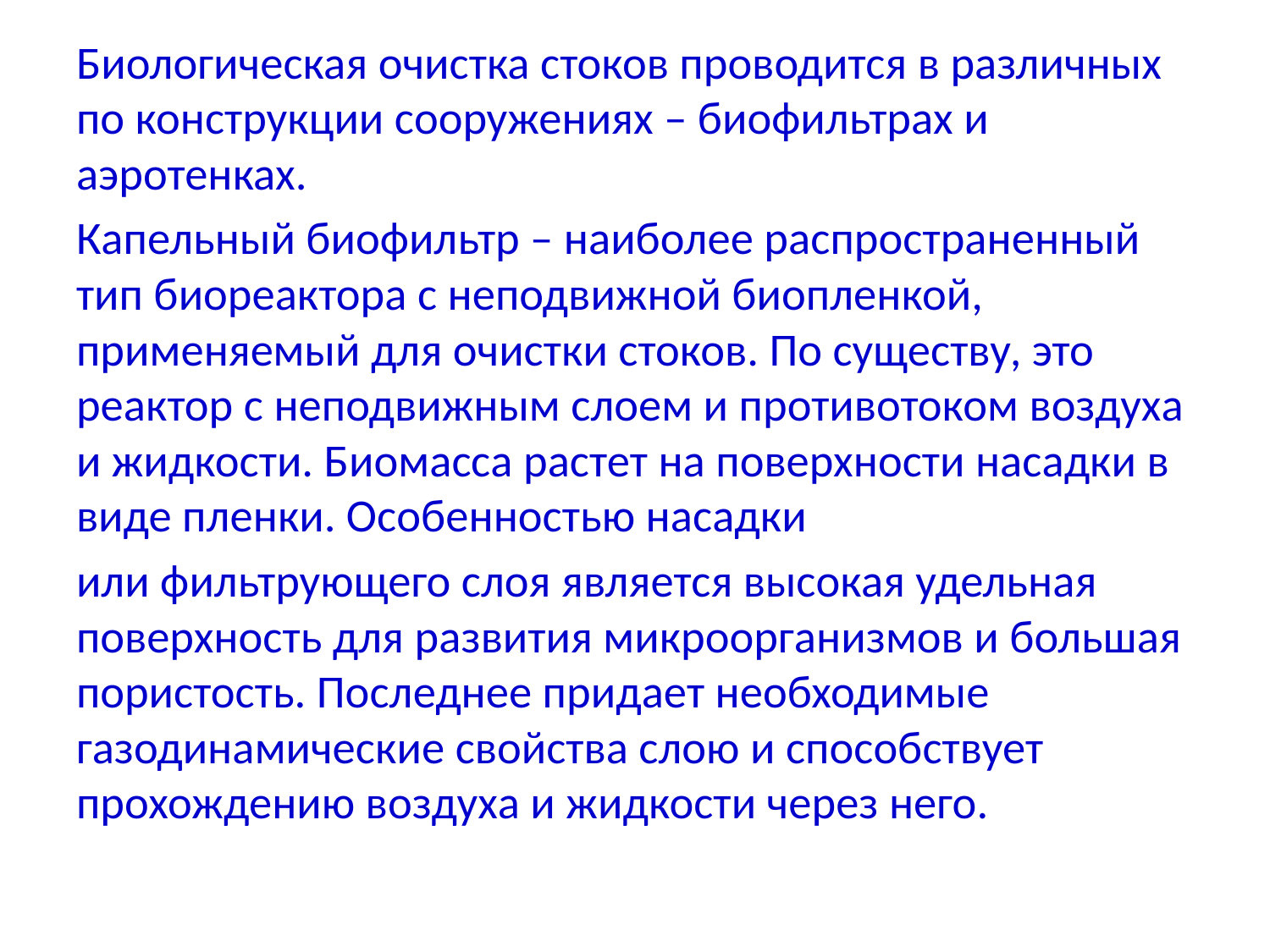

Биологическая очистка стоков проводится в различных по конструкции сооружениях – биофильтрах и аэротенках.
Капельный биофильтр – наиболее распространенный тип биореактора с неподвижной биопленкой, применяемый для очистки стоков. По существу, это реактор с неподвижным слоем и противотоком воздуха и жидкости. Биомасса растет на поверхности насадки в виде пленки. Особенностью насадки
или фильтрующего слоя является высокая удельная поверхность для развития микроорганизмов и большая пористость. Последнее придает необходимые газодинамические свойства слою и способствует прохождению воздуха и жидкости через него.